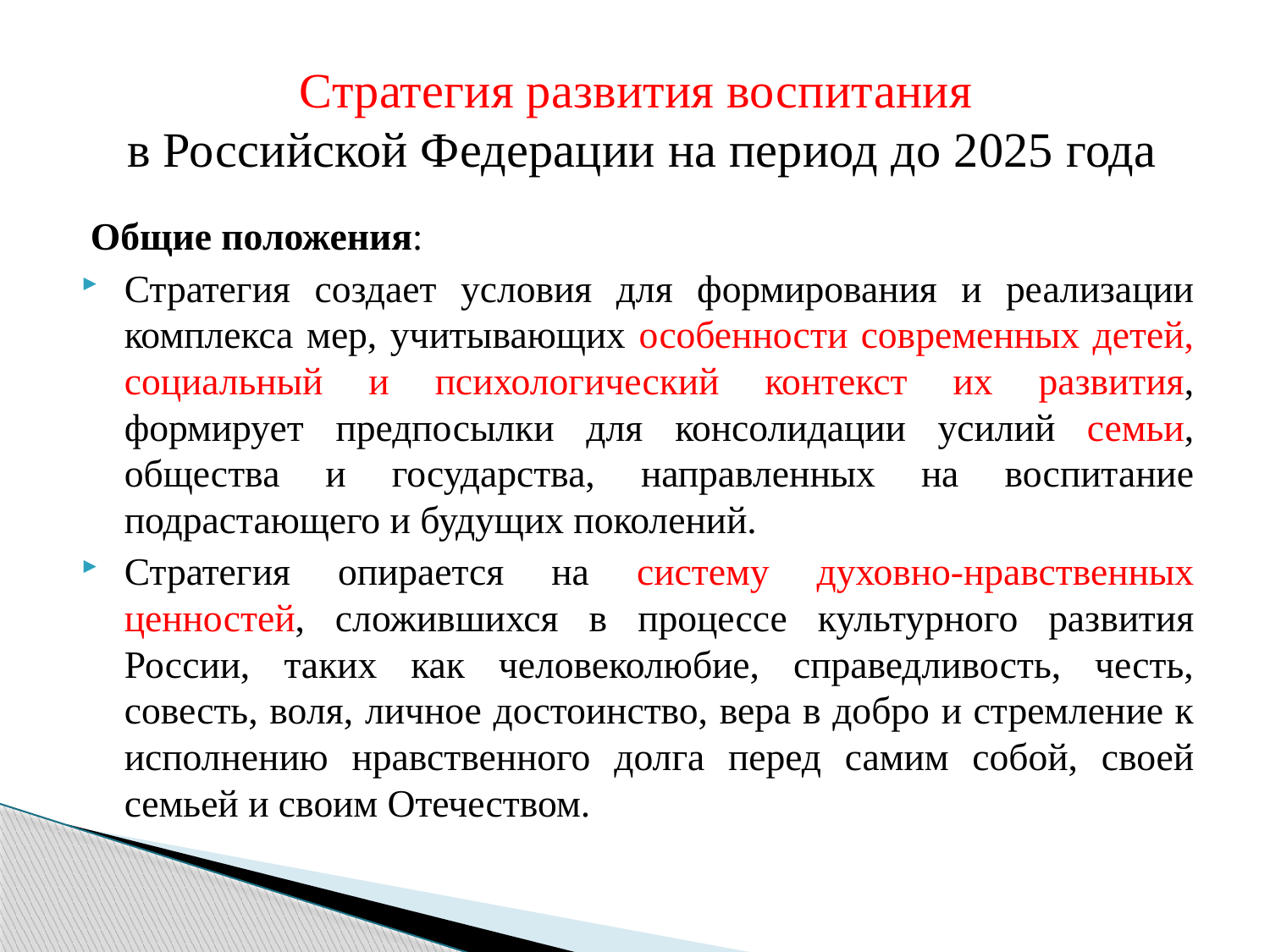

# Стратегия развития воспитания в Российской Федерации на период до 2025 года
Общие положения:
Стратегия создает условия для формирования и реализации комплекса мер, учитывающих особенности современных детей, социальный и психологический контекст их развития, формирует предпосылки для консолидации усилий семьи, общества и государства, направленных на воспитание подрастающего и будущих поколений.
Стратегия опирается на систему духовно-нравственных ценностей, сложившихся в процессе культурного развития России, таких как человеколюбие, справедливость, честь, совесть, воля, личное достоинство, вера в добро и стремление к исполнению нравственного долга перед самим собой, своей семьей и своим Отечеством.